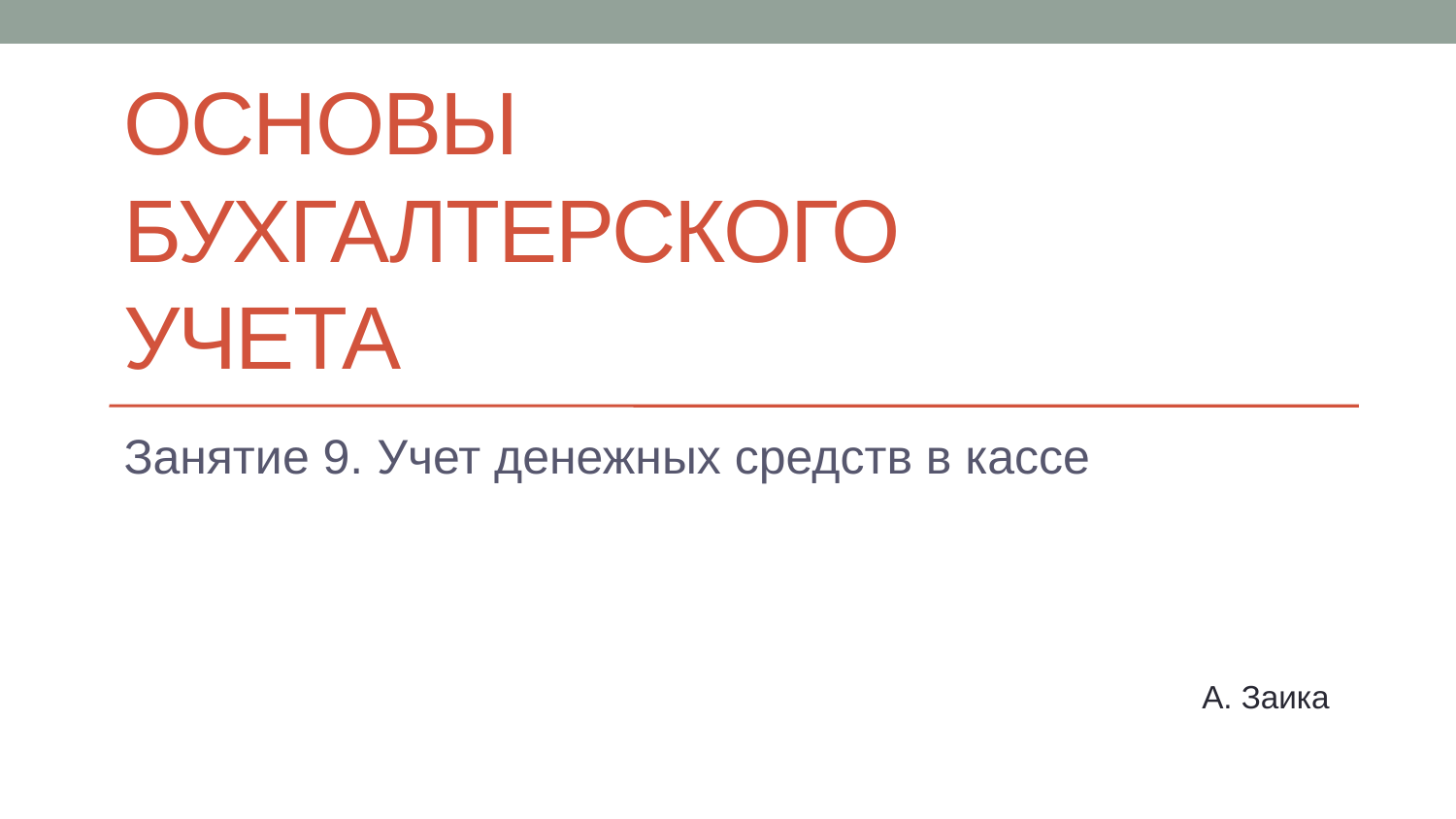

# Основы бухгалтерского учета
Занятие 9. Учет денежных средств в кассе
А. Заика